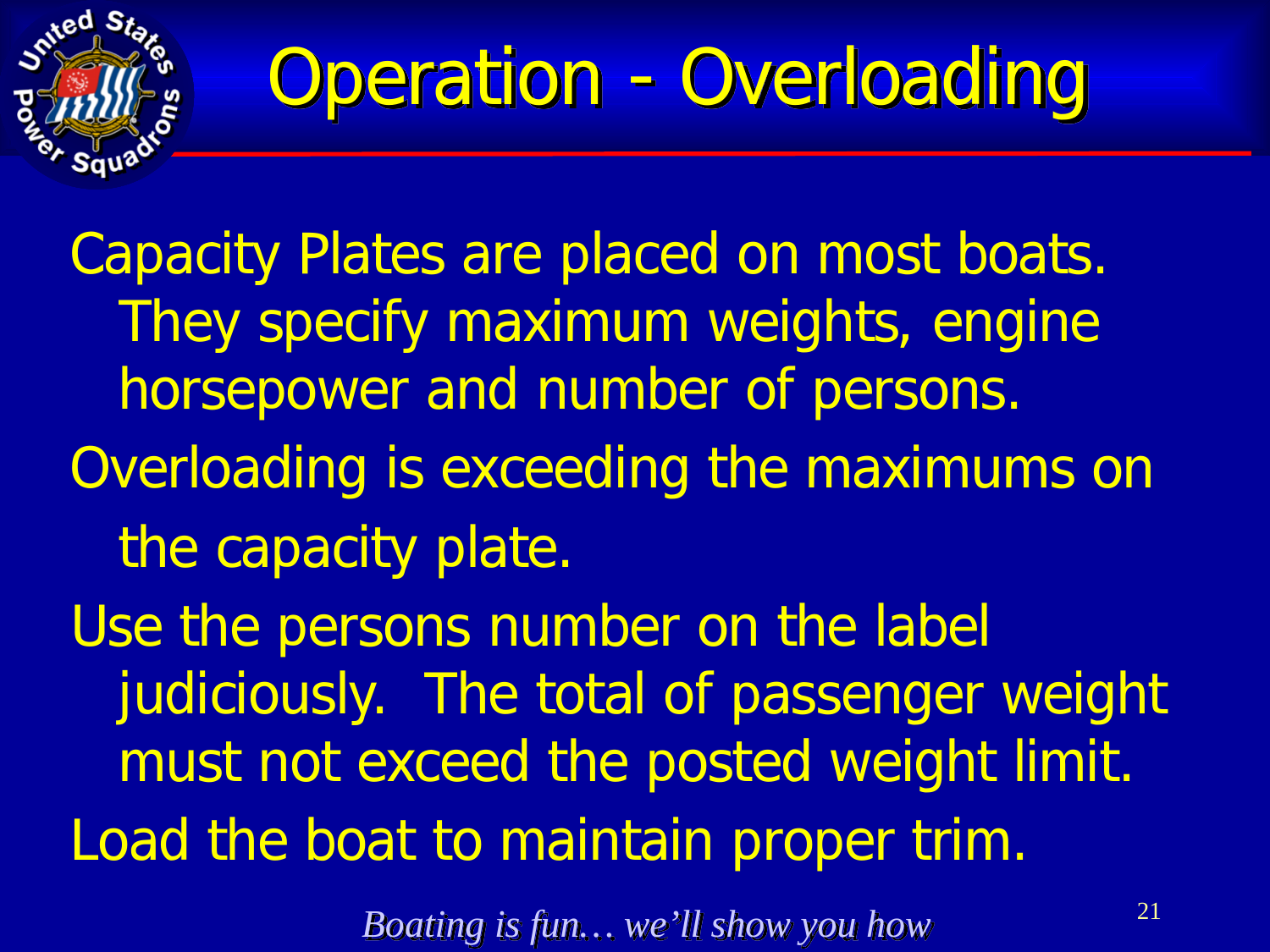

# Operation - Overloading
Capacity Plates are placed on most boats.  They specify maximum weights, engine horsepower and number of persons.
Overloading is exceeding the maximums on
	the capacity plate.
Use the persons number on the label judiciously.  The total of passenger weight  must not exceed the posted weight limit.
Load the boat to maintain proper trim.
21